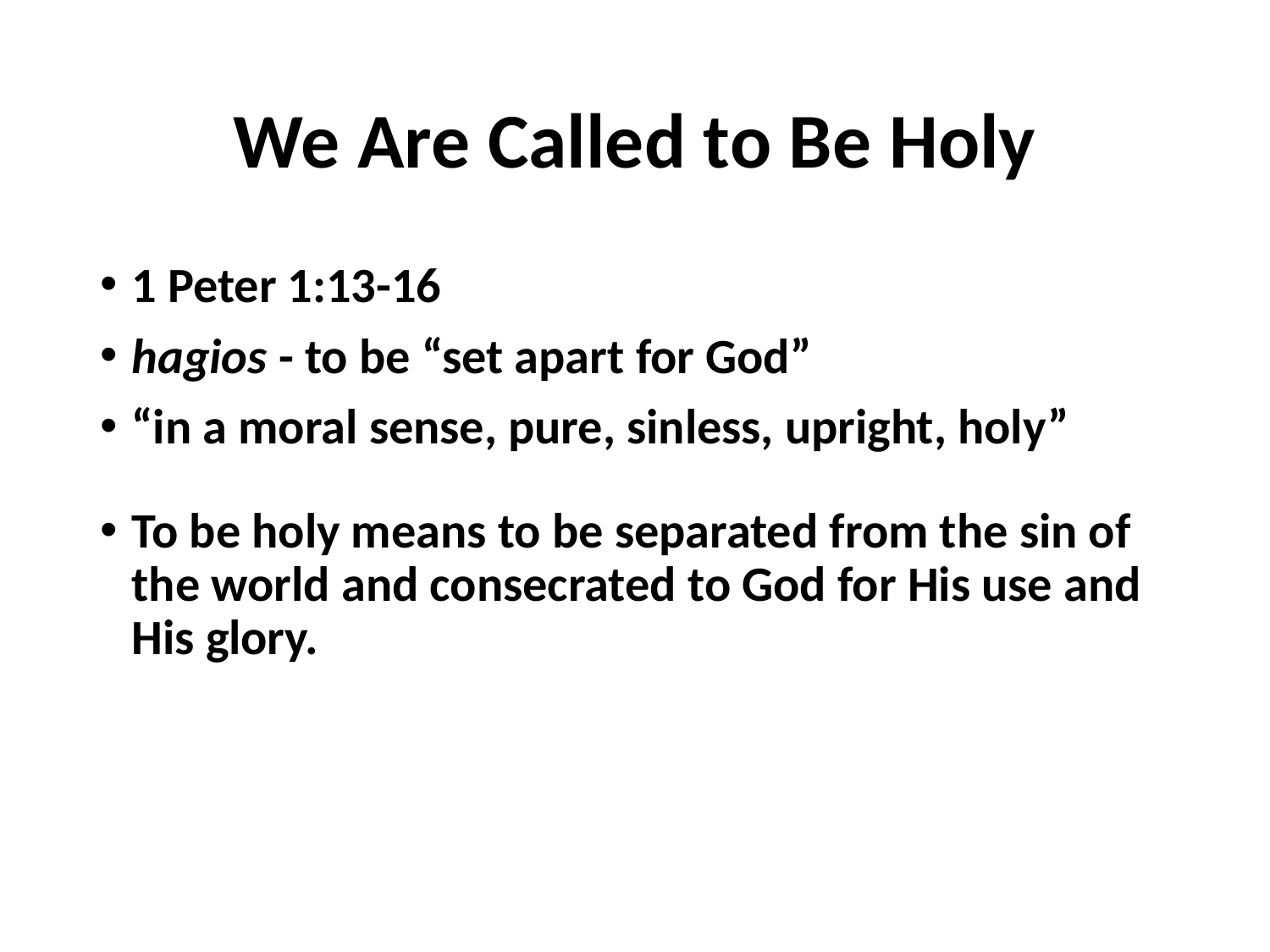

# We Are Called to Be Holy
1 Peter 1:13-16
hagios - to be “set apart for God”
“in a moral sense, pure, sinless, upright, holy”

To be holy means to be separated from the sin of the world and consecrated to God for His use and His glory.